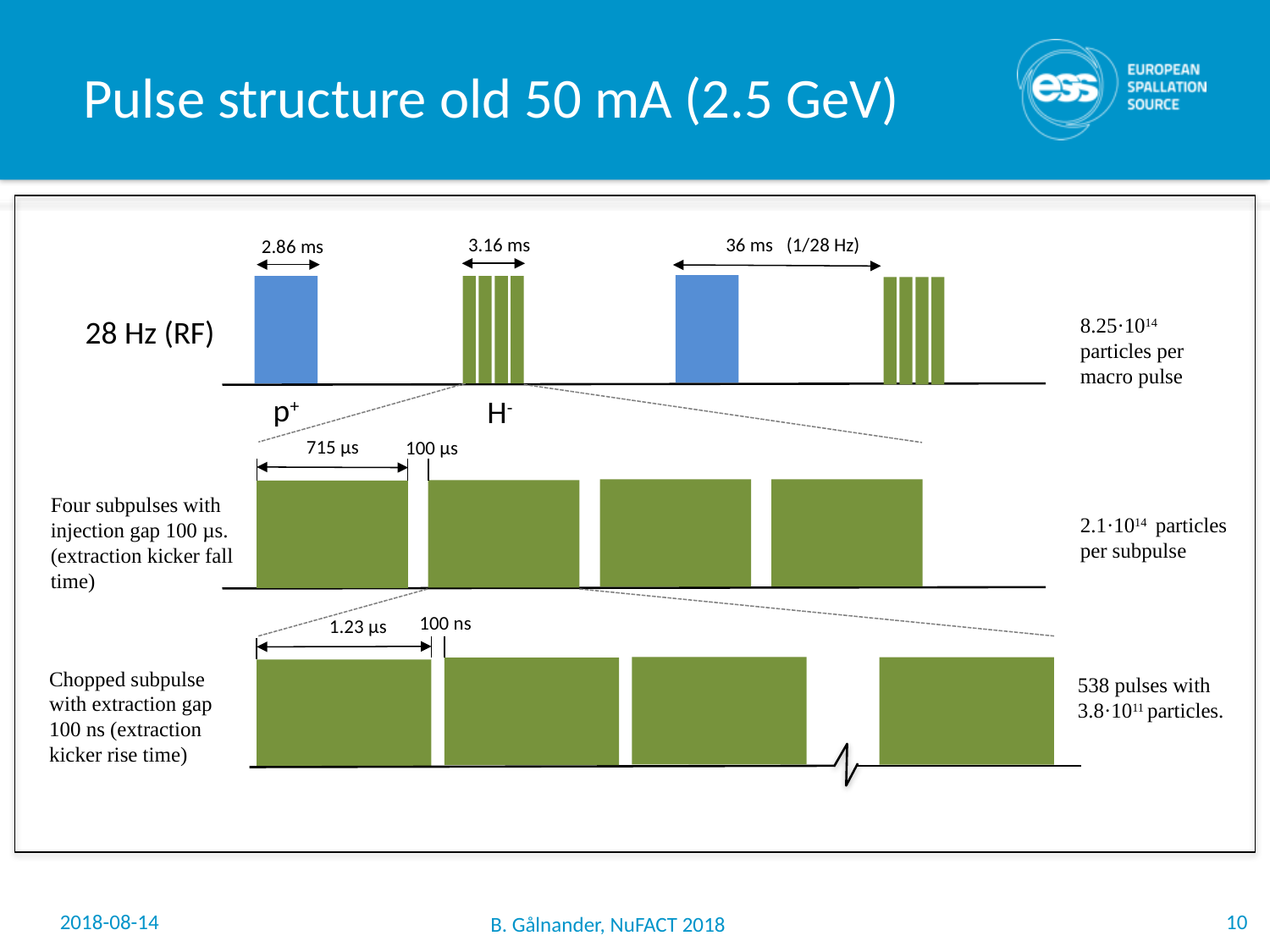

# Pulse structure old 50 mA (2.5 GeV)

3.16 ms
36 ms   (1/28 Hz)
2.86 ms

28 Hz (RF)
8.25·1014  particles per macro pulse
p+
H-
715 µs
100 µs

Four subpulses with injection gap 100 µs. (extraction kicker fall time)
2.1·1014  particles per subpulse
100 ns
1.23 µs

Chopped subpulse with extraction gap 100 ns (extraction kicker rise time)

538 pulses with
3.8·1011 particles.

2018-08-14
10
B. Gålnander, NuFACT 2018